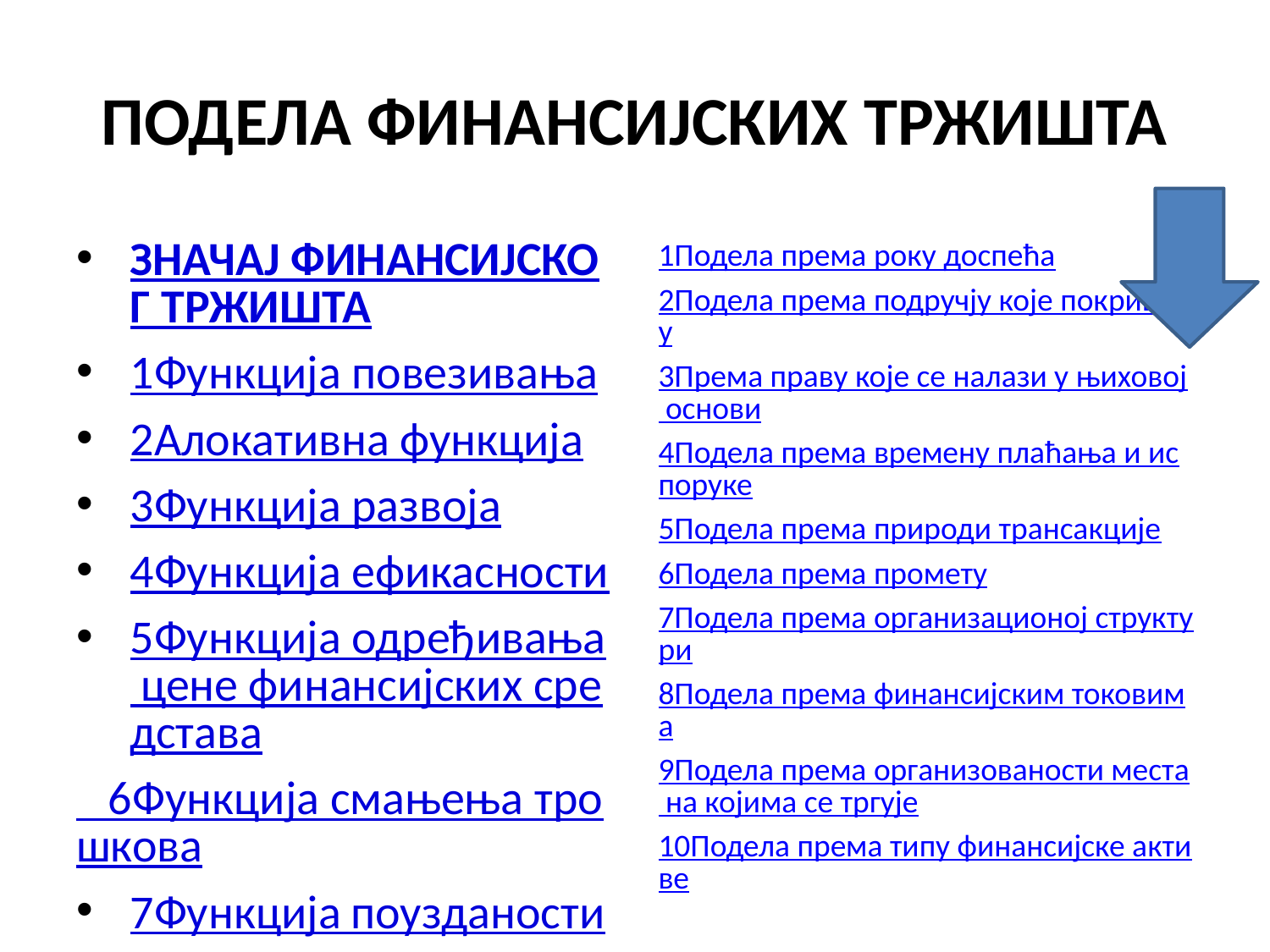

# ПОДЕЛА ФИНАНСИЈСКИХ ТРЖИШТА

ЗНАЧАЈ ФИНАНСИЈСКОГ ТРЖИШТА
1Функција повезивања
2Алокативна функција
3Функција развоја
4Функција ефикасности
5Функција одређивања цене финансијских средстава
   6Функција смањења трошкова
7Функција поузданости
1Подела према року доспећа
2Подела према подручју које покривају
3Према праву које се налази у њиховој основи
4Подела према времену плаћања и испоруке
5Подела према природи трансакције
6Подела према промету
7Подела према организационој структури
8Подела према финансијским токовима
9Подела према организованости места на којима се тргује
10Подела према типу финансијске активе